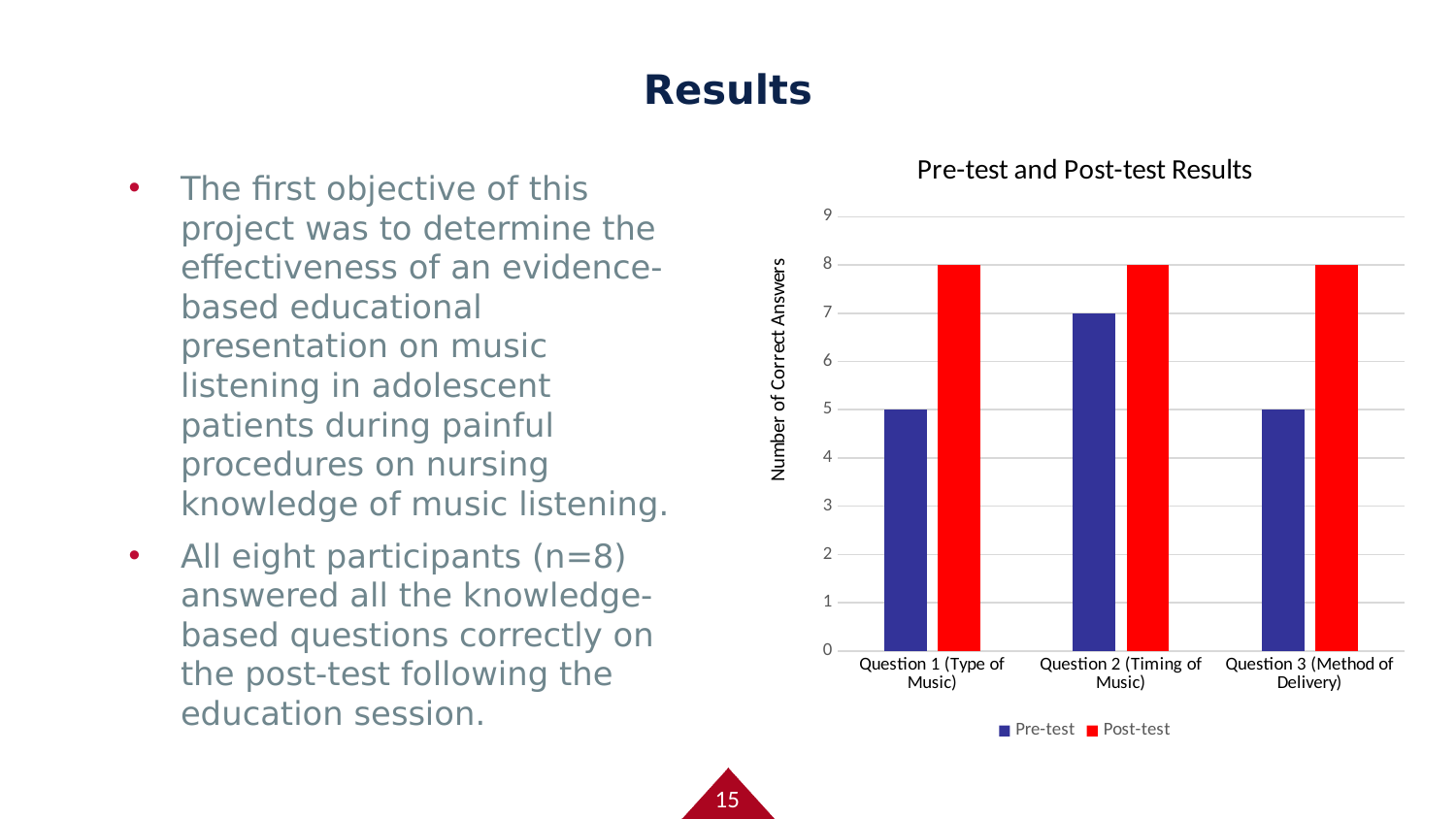

# Results

### Chart: Pre-test and Post-test Results

| Category | Pre-test | Post-test |
|---|---|---|
| Question 1 (Type of Music) | 5.0 | 8.0 |
| Question 2 (Timing of Music) | 7.0 | 8.0 |
| Question 3 (Method of Delivery) | 5.0 | 8.0 |
The first objective of this project was to determine the effectiveness of an evidence-based educational presentation on music listening in adolescent patients during painful procedures on nursing knowledge of music listening.
All eight participants (n=8) answered all the knowledge-based questions correctly on the post-test following the education session.
15